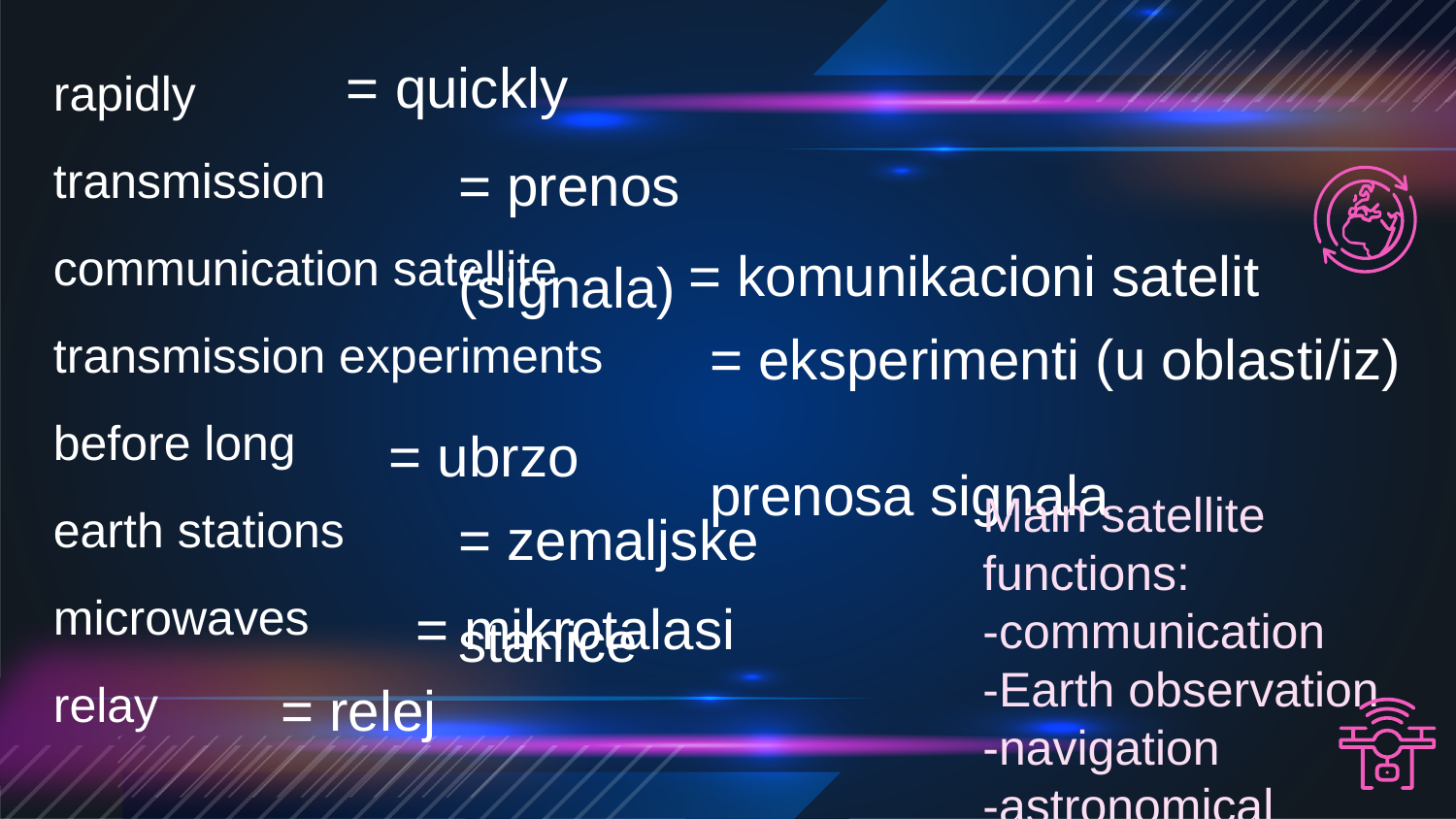

= quickly
rapidly
transmission
communication satellite
transmission experiments
before long
earth stations
microwaves
relay
= prenos (signala)

= komunikacioni satelit
= eksperimenti (u oblasti/iz) 						prenosa signala
= ubrzo
= zemaljske stanice
Main satellite functions:
-communication
-Earth observation
-navigation
-astronomical
= mikrotalasi
= relej